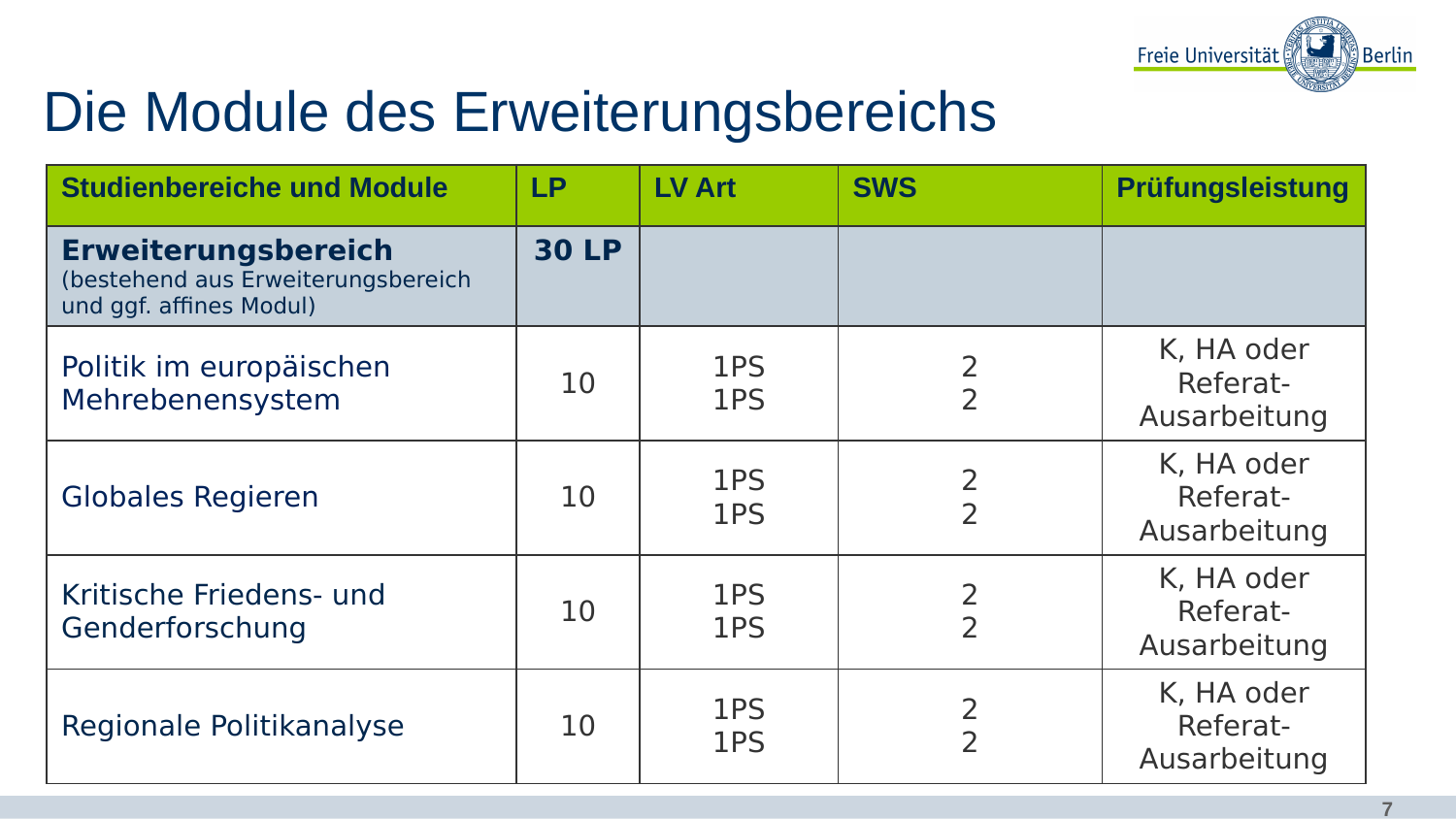

# Die Module des Erweiterungsbereichs
| Studienbereiche und Module | LP | LV Art | SWS | Prüfungsleistung |
| --- | --- | --- | --- | --- |
| Erweiterungsbereich (bestehend aus Erweiterungsbereich und ggf. affines Modul) | 30 LP |  |  |  |
| Politik im europäischen Mehrebenensystem | 10 | 1PS 1PS | 2 2 | K, HA oder Referat-Ausarbeitung |
| Globales Regieren | 10 | 1PS 1PS | 2 2 | K, HA oder Referat-Ausarbeitung |
| Kritische Friedens- und Genderforschung | 10 | 1PS 1PS | 2 2 | K, HA oder Referat-Ausarbeitung |
| Regionale Politikanalyse | 10 | 1PS 1PS | 2 2 | K, HA oder Referat-Ausarbeitung |